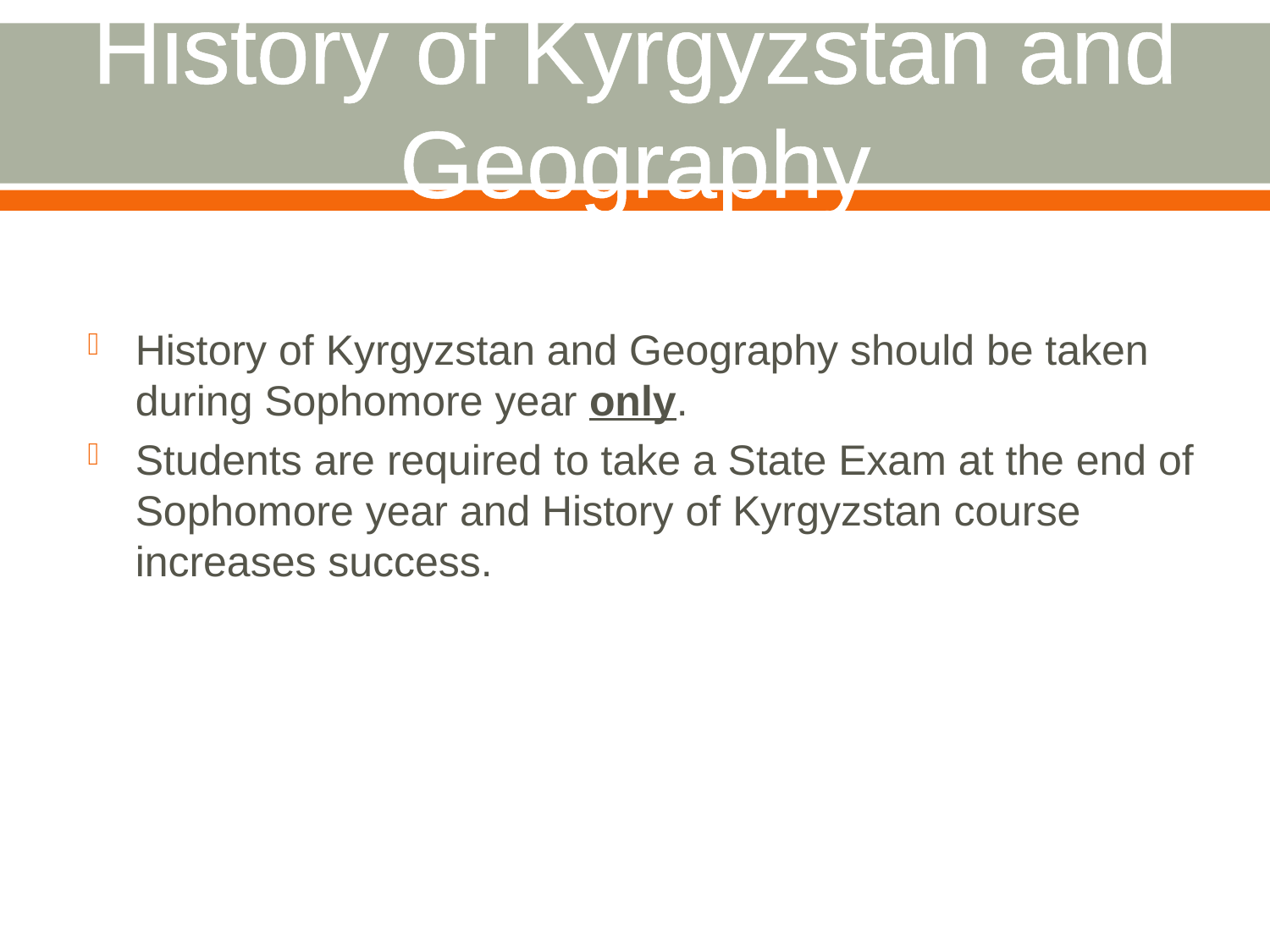

# History of Kyrgyzstan and Geography
History of Kyrgyzstan and Geography should be taken during Sophomore year only.
Students are required to take a State Exam at the end of Sophomore year and History of Kyrgyzstan course increases success.